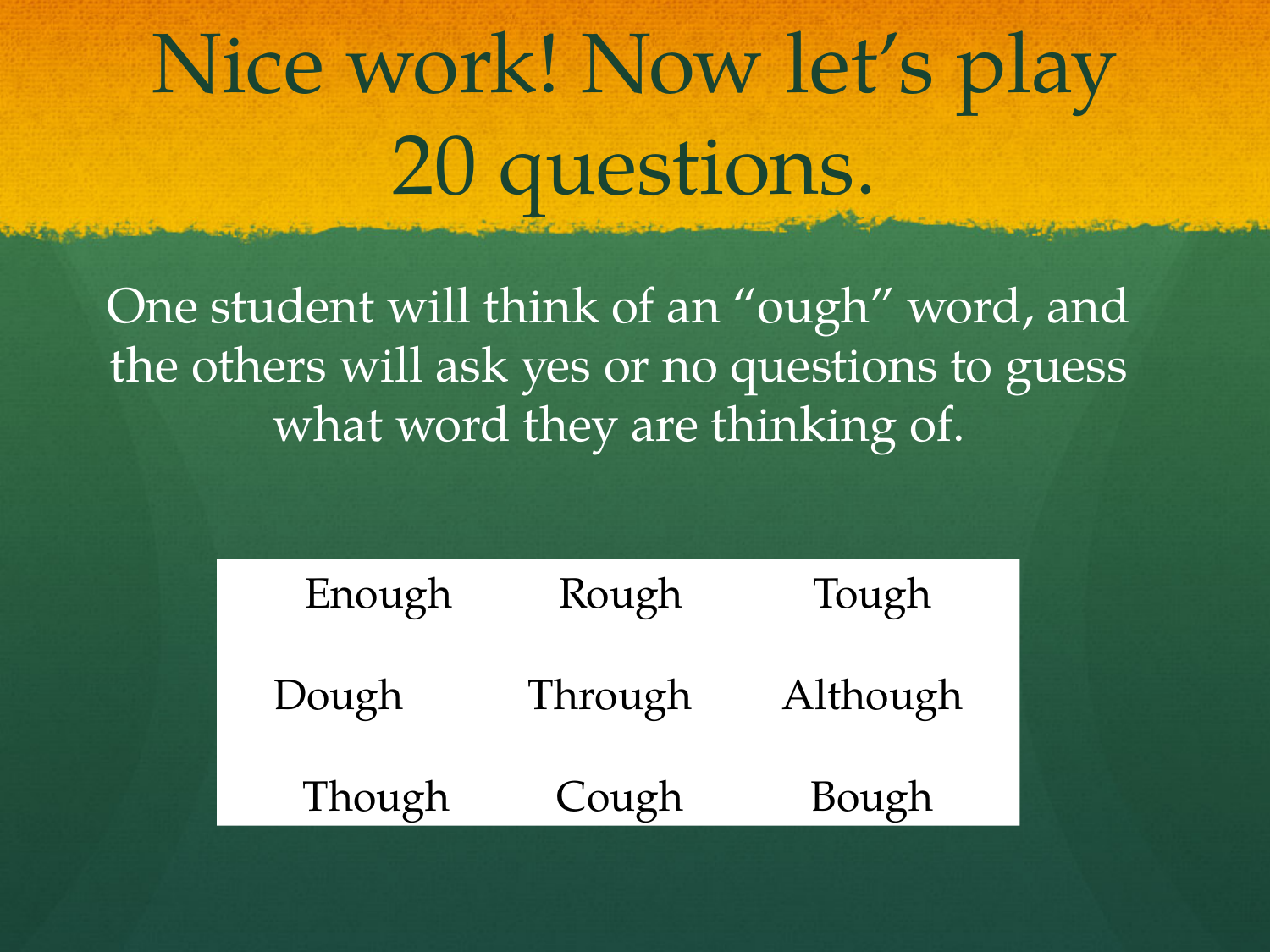

# Nice work! Now let’s play 20 questions.
One student will think of an “ough” word, and the others will ask yes or no questions to guess what word they are thinking of.
Enough	Rough		Tough
Dough	Through	Although

Though	Cough		Bough